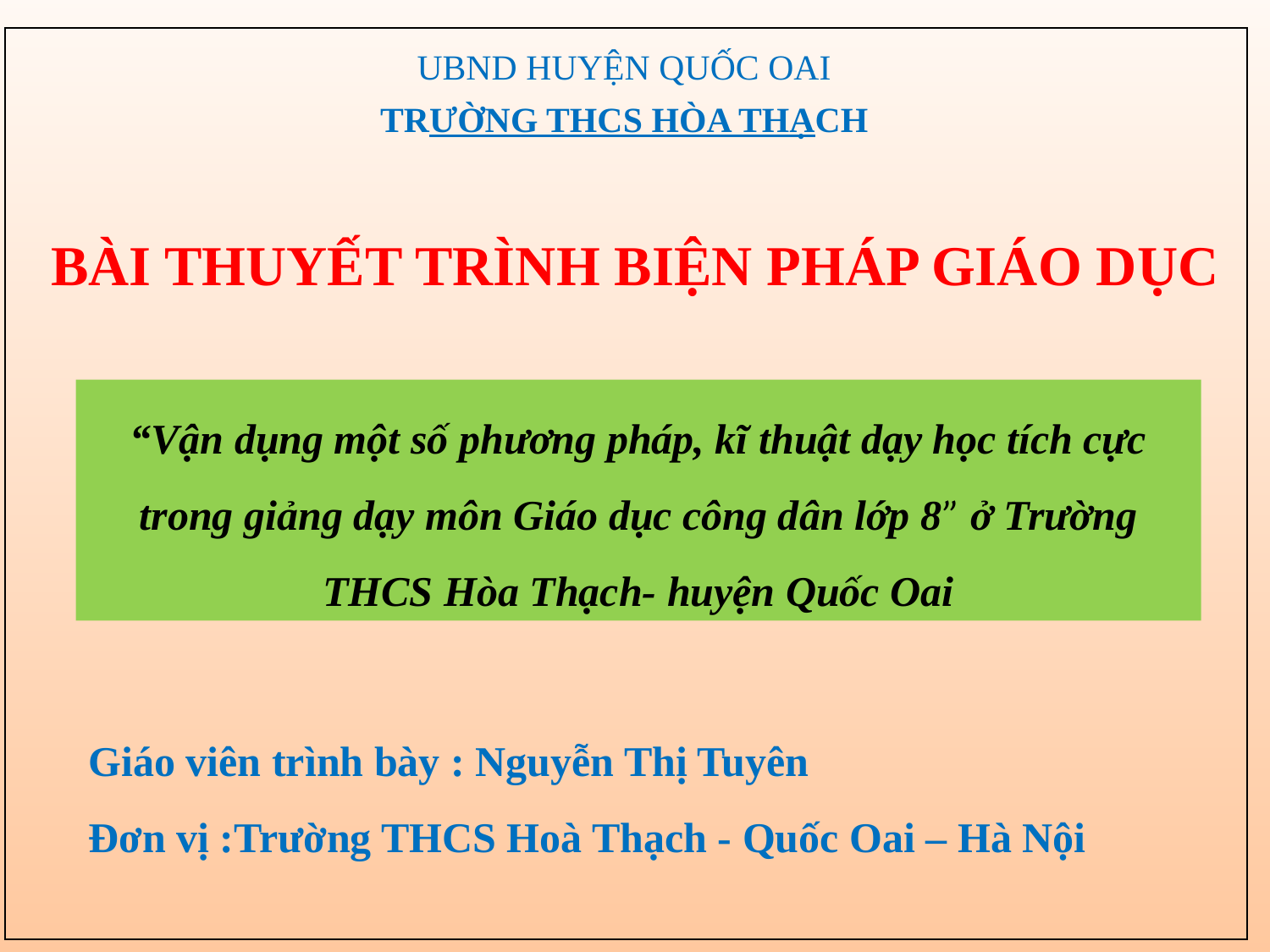

UBND HUYỆN QUỐC OAI
TRƯỜNG THCS HÒA THẠCH
BÀI THUYẾT TRÌNH BIỆN PHÁP GIÁO DỤC
“Vận dụng một số phương pháp, kĩ thuật dạy học tích cực trong giảng dạy môn Giáo dục công dân lớp 8” ở Trường THCS Hòa Thạch- huyện Quốc Oai
Giáo viên trình bày : Nguyễn Thị Tuyên
Đơn vị :Trường THCS Hoà Thạch - Quốc Oai – Hà Nội